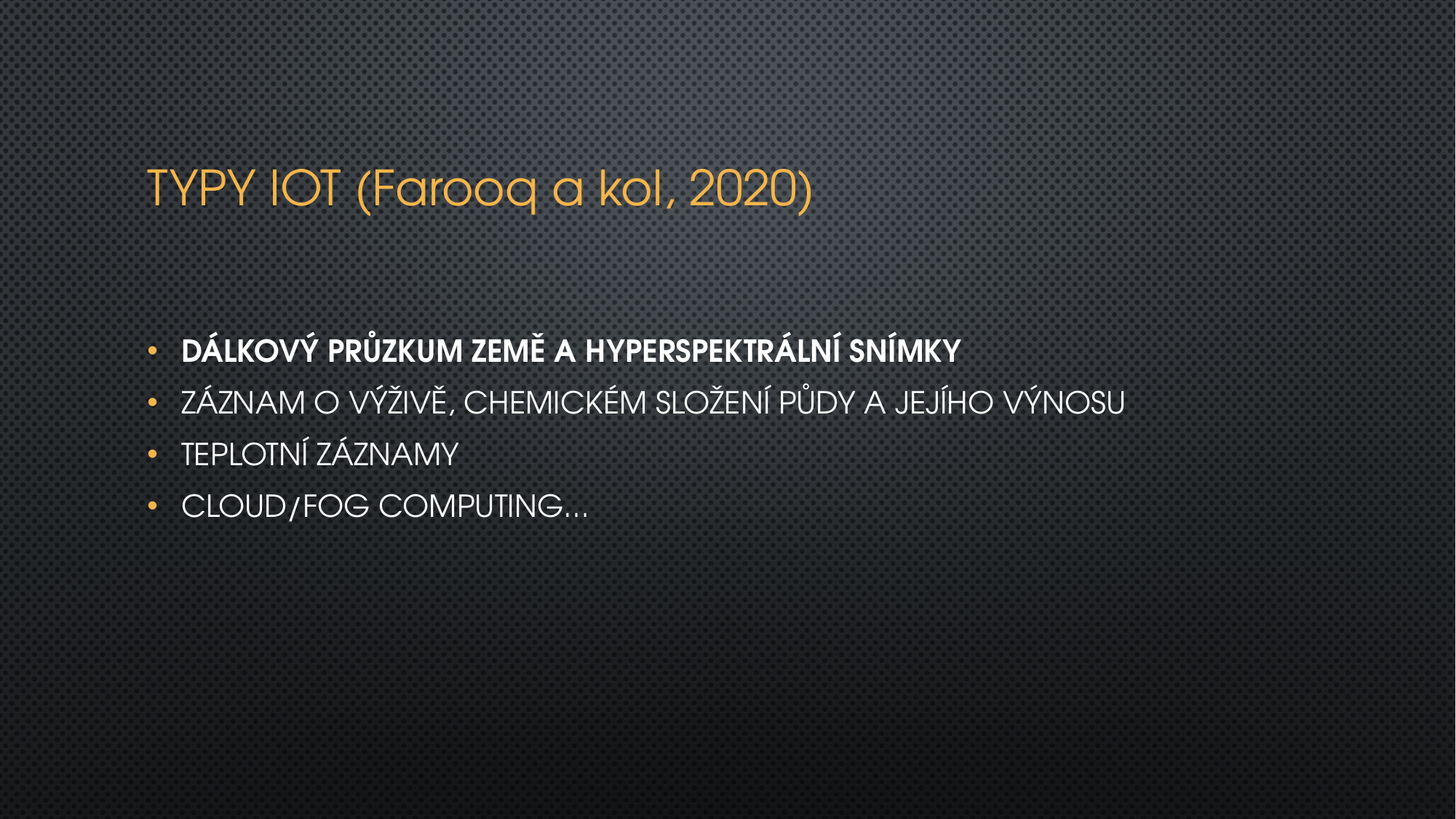

# TYPY IOT (Farooq a kol, 2020)
Dálkový průzkum země a hyperspektrální snímky
Záznam o výživě, chemickém složení půdy a jejího výnosu
Teplotní záznamy
Cloud/fog computing…